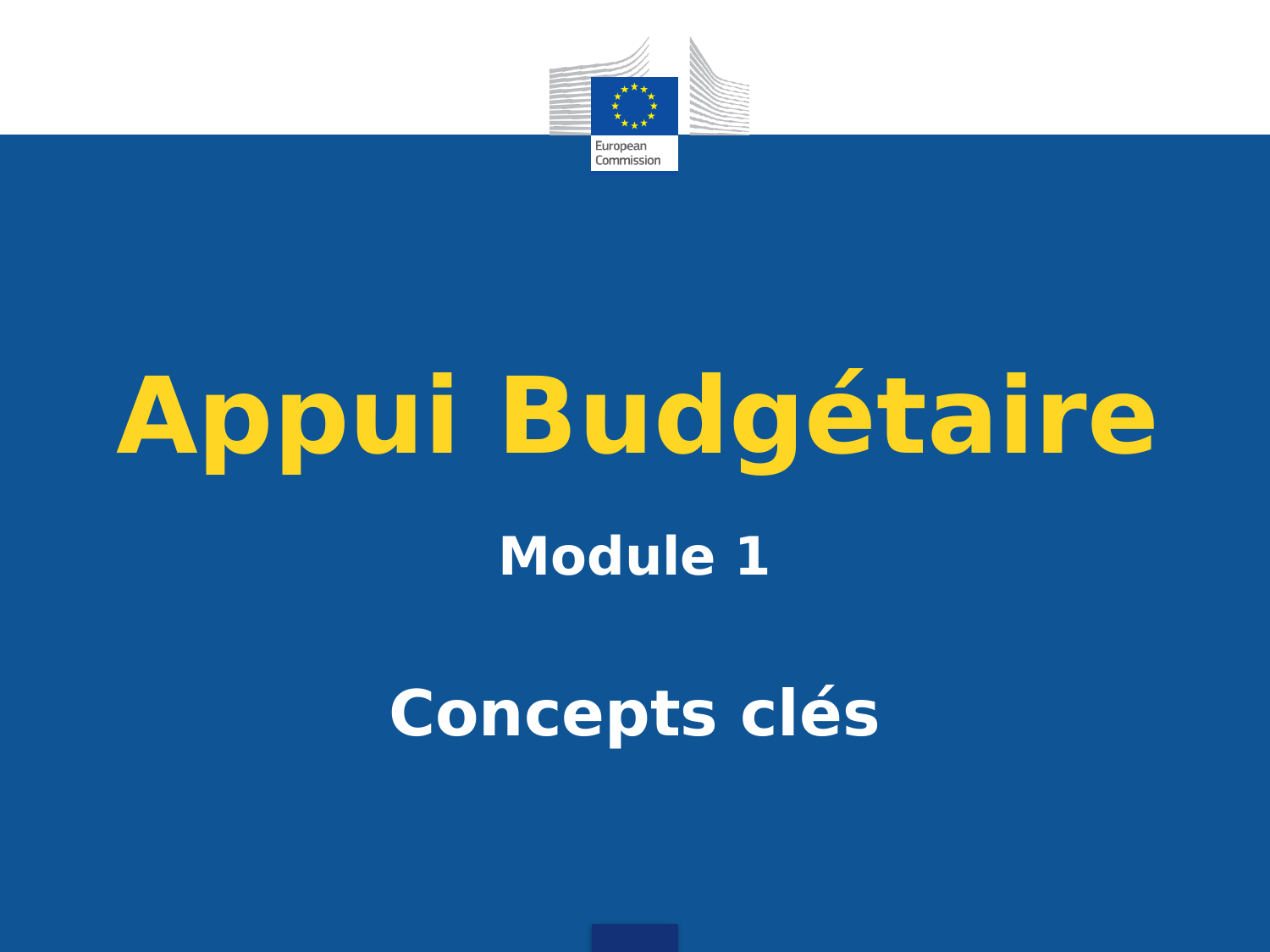

# Appui Budgétaire
Module 1

Concepts clés